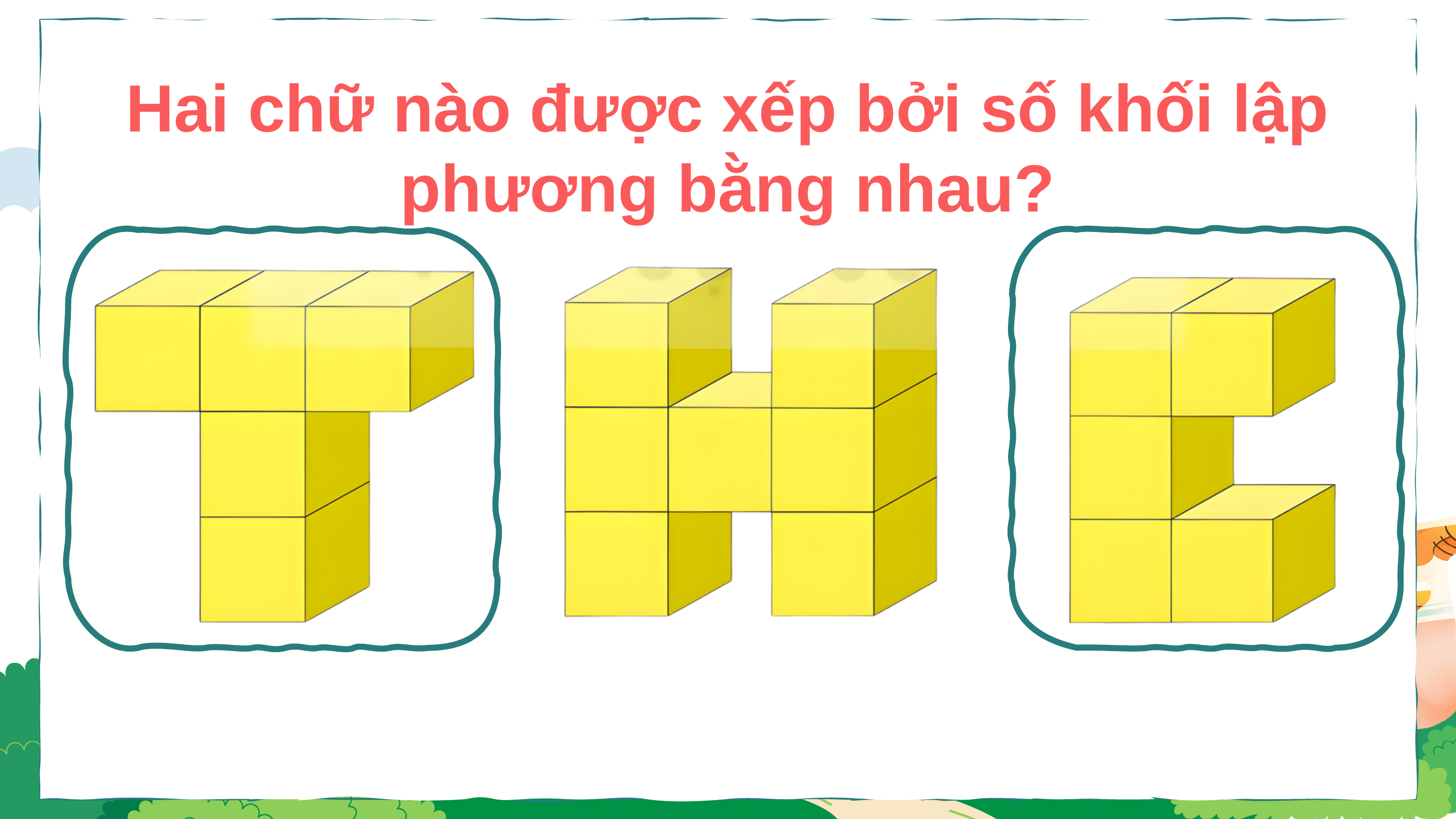

Hai chữ nào được xếp bởi số khối lập phương bằng nhau?